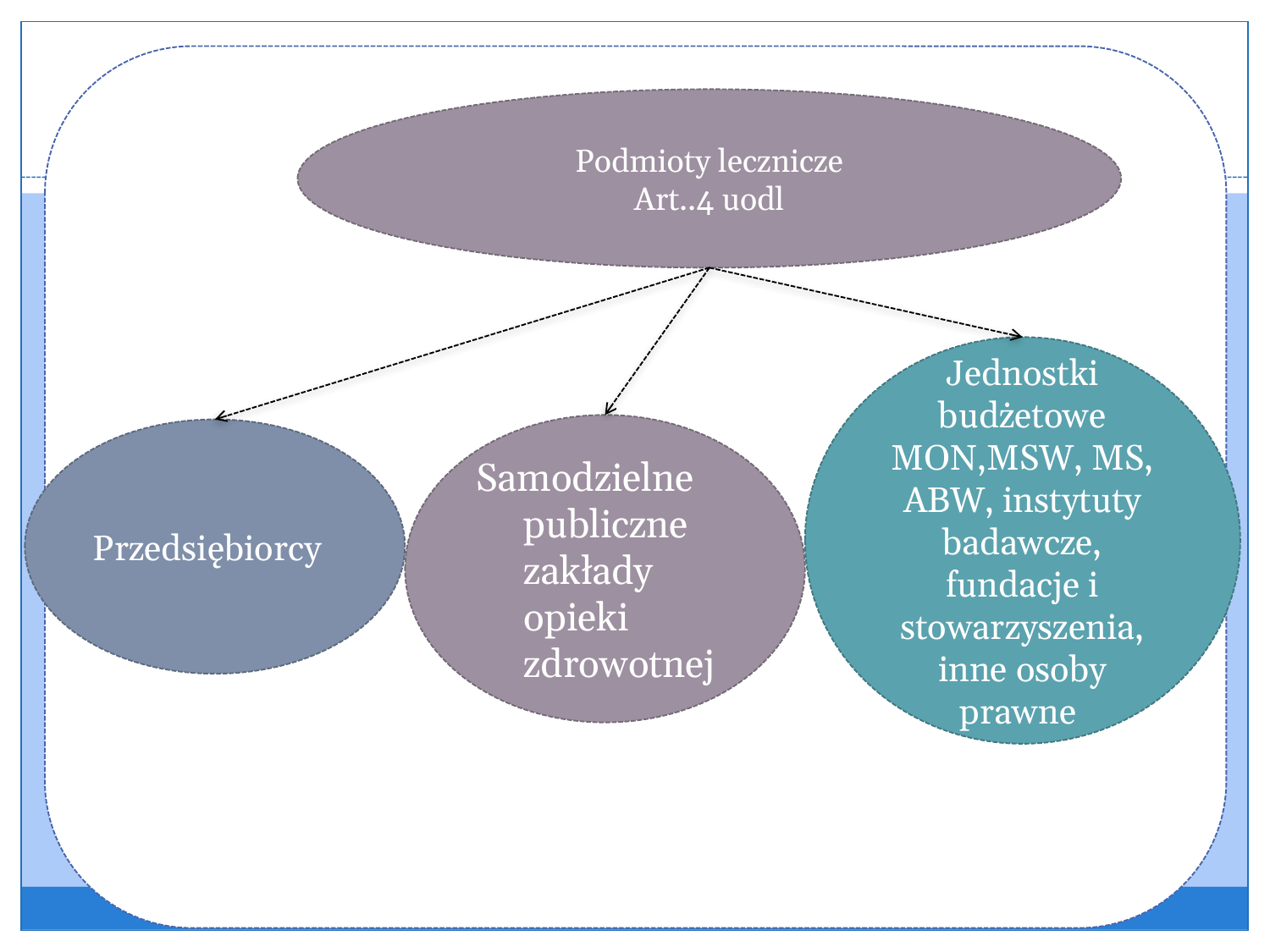

Podmioty lecznicze
Art..4 uodl
Jednostki budżetowe MON,MSW, MS, ABW, instytuty badawcze, fundacje i stowarzyszenia, inne osoby prawne
Samodzielne publiczne zakłady opieki zdrowotnej
Przedsiębiorcy